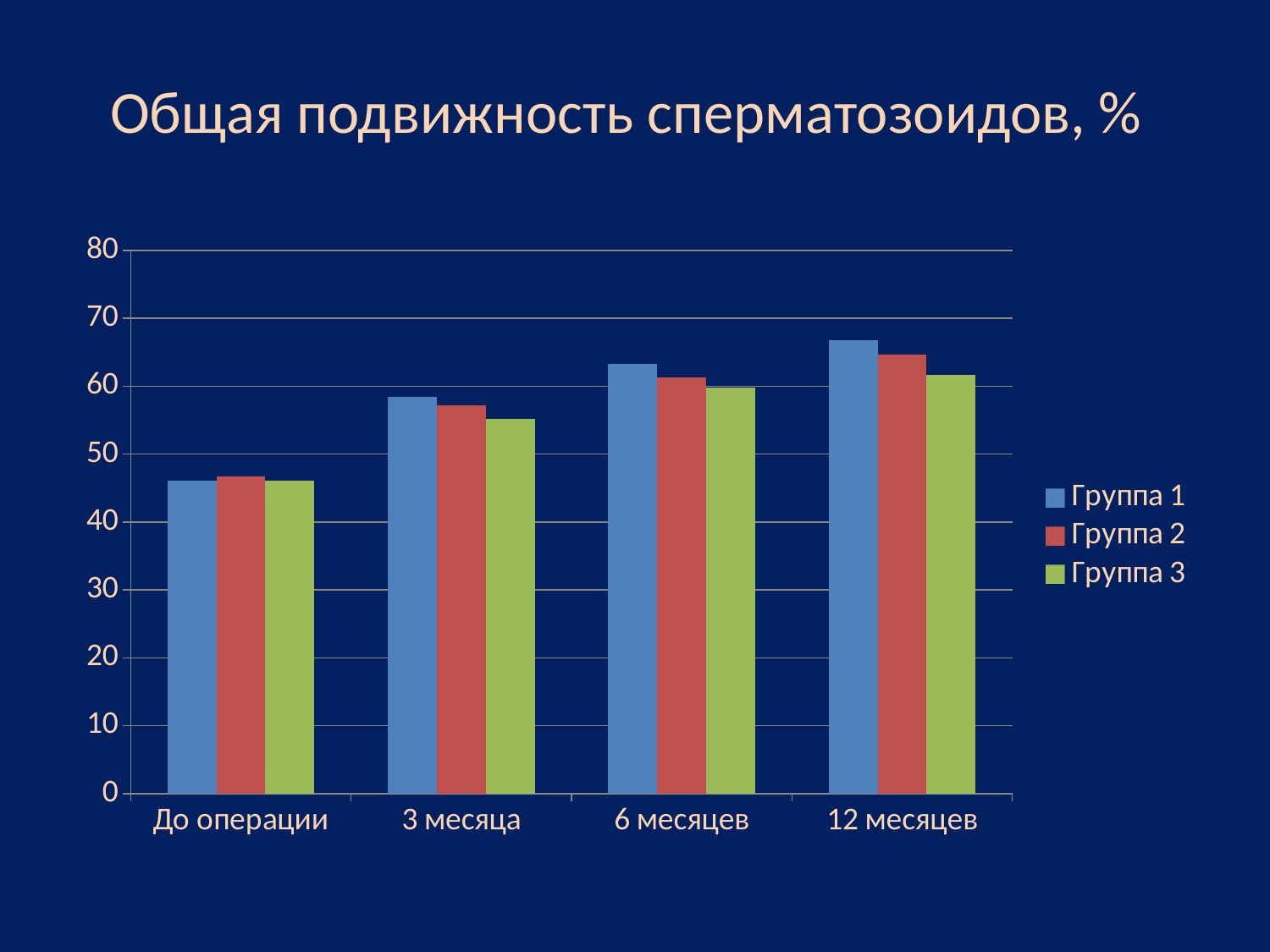

# Общая подвижность сперматозоидов, %

### Chart

| Category | Группа 1 | Группа 2 | Группа 3 |
|---|---|---|---|
| До операции | 46.1 | 46.7 | 46.1 |
| 3 месяца | 58.4 | 57.2 | 55.2 |
| 6 месяцев | 63.3 | 61.3 | 59.8 |
| 12 месяцев | 66.8 | 64.7 | 61.7 |